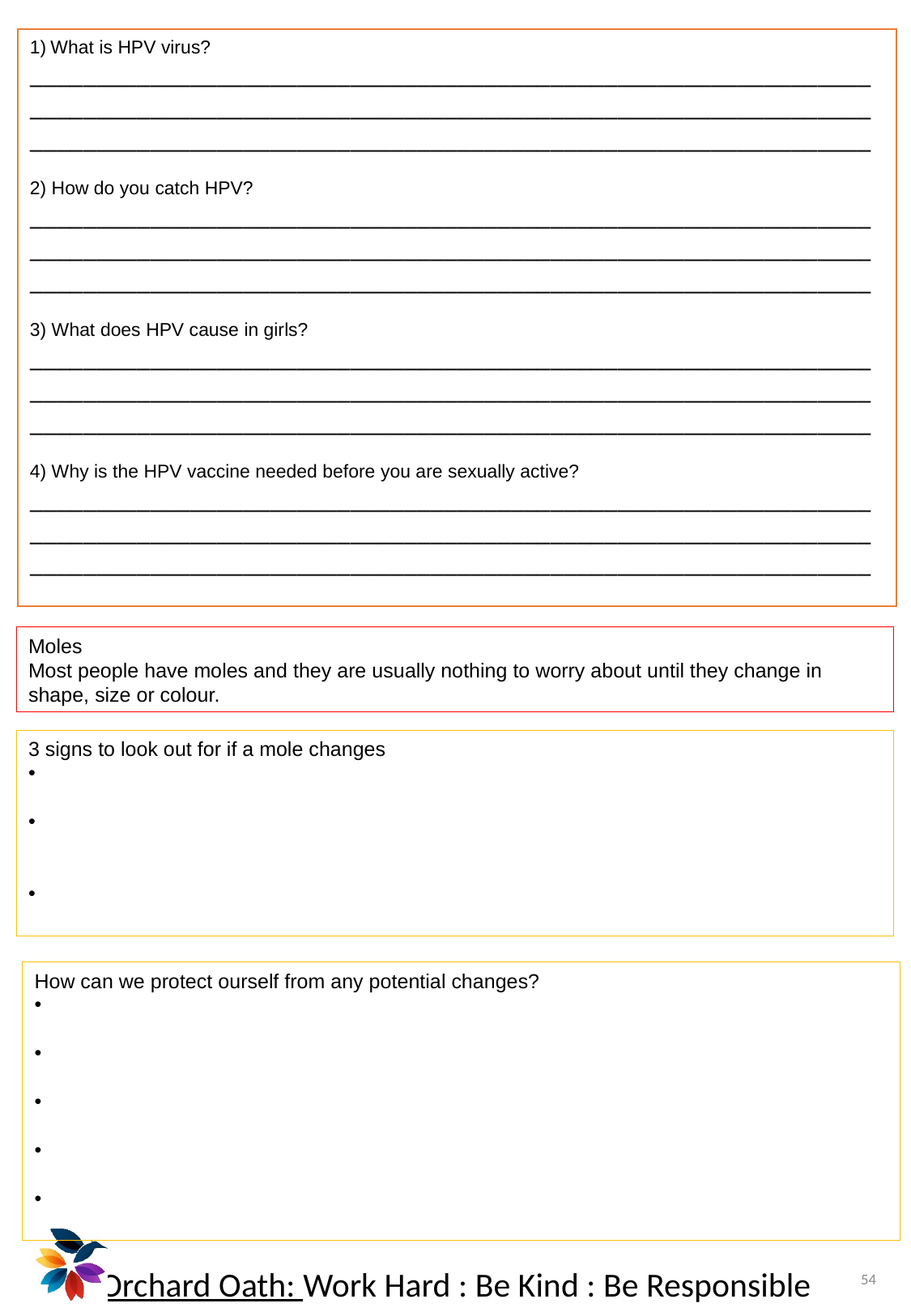

What is HPV virus?
______________________________________________________________________________________________________________________________
_______________________________________________________________

2) How do you catch HPV?
______________________________________________________________________________________________________________________________
_______________________________________________________________

3) What does HPV cause in girls?
______________________________________________________________________________________________________________________________
_______________________________________________________________

4) Why is the HPV vaccine needed before you are sexually active?
______________________________________________________________________________________________________________________________
_______________________________________________________________

Moles
Most people have moles and they are usually nothing to worry about until they change in shape, size or colour.
3 signs to look out for if a mole changes

How can we protect ourself from any potential changes?

54